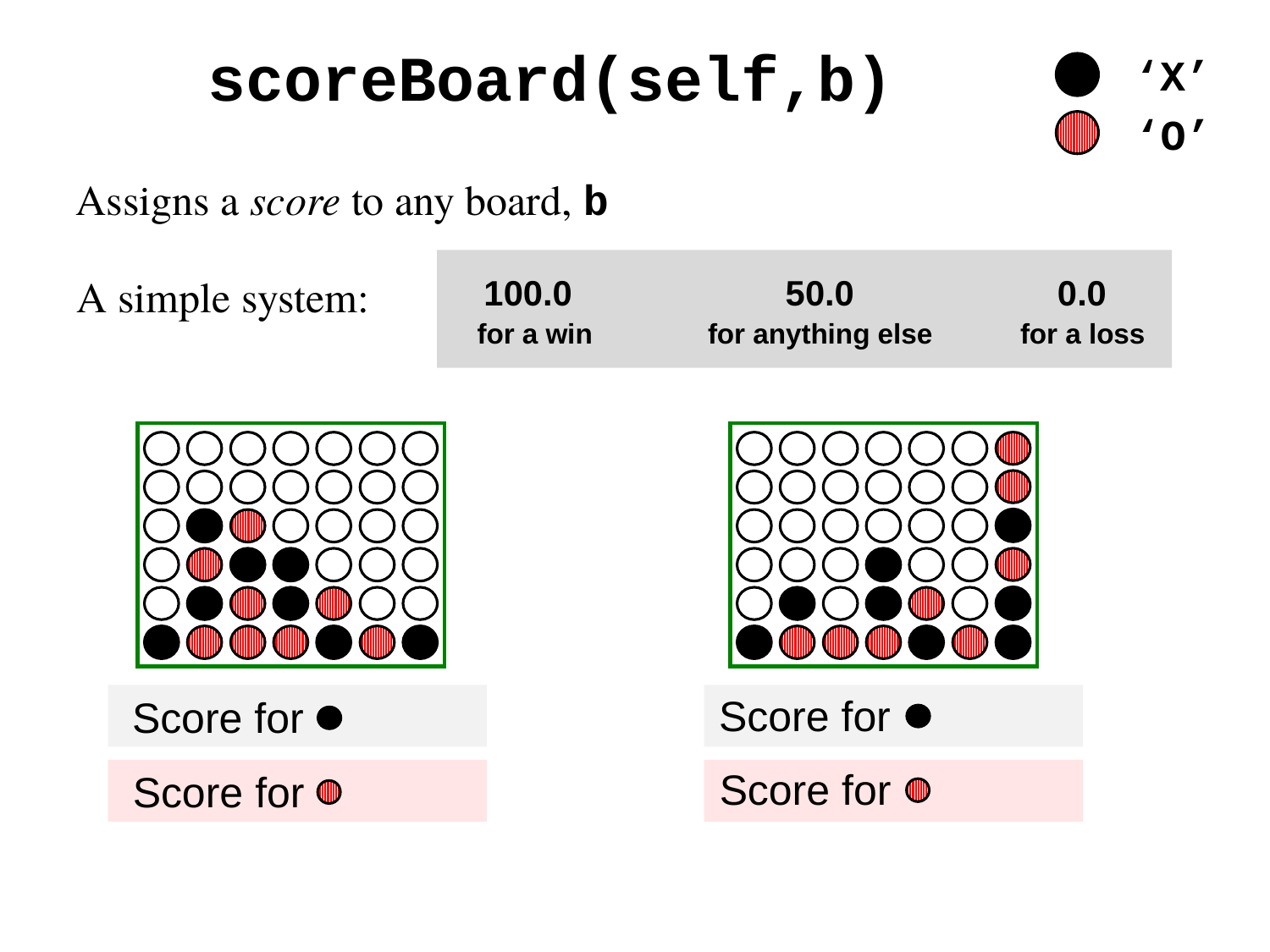

scoreBoard(self,b)
‘X’

‘O’

Assigns a score to any board, b

A simple system:
100.0
 50.0
0.0
for a win
for anything else
for a loss

Score for

Score for

Score for
Score for